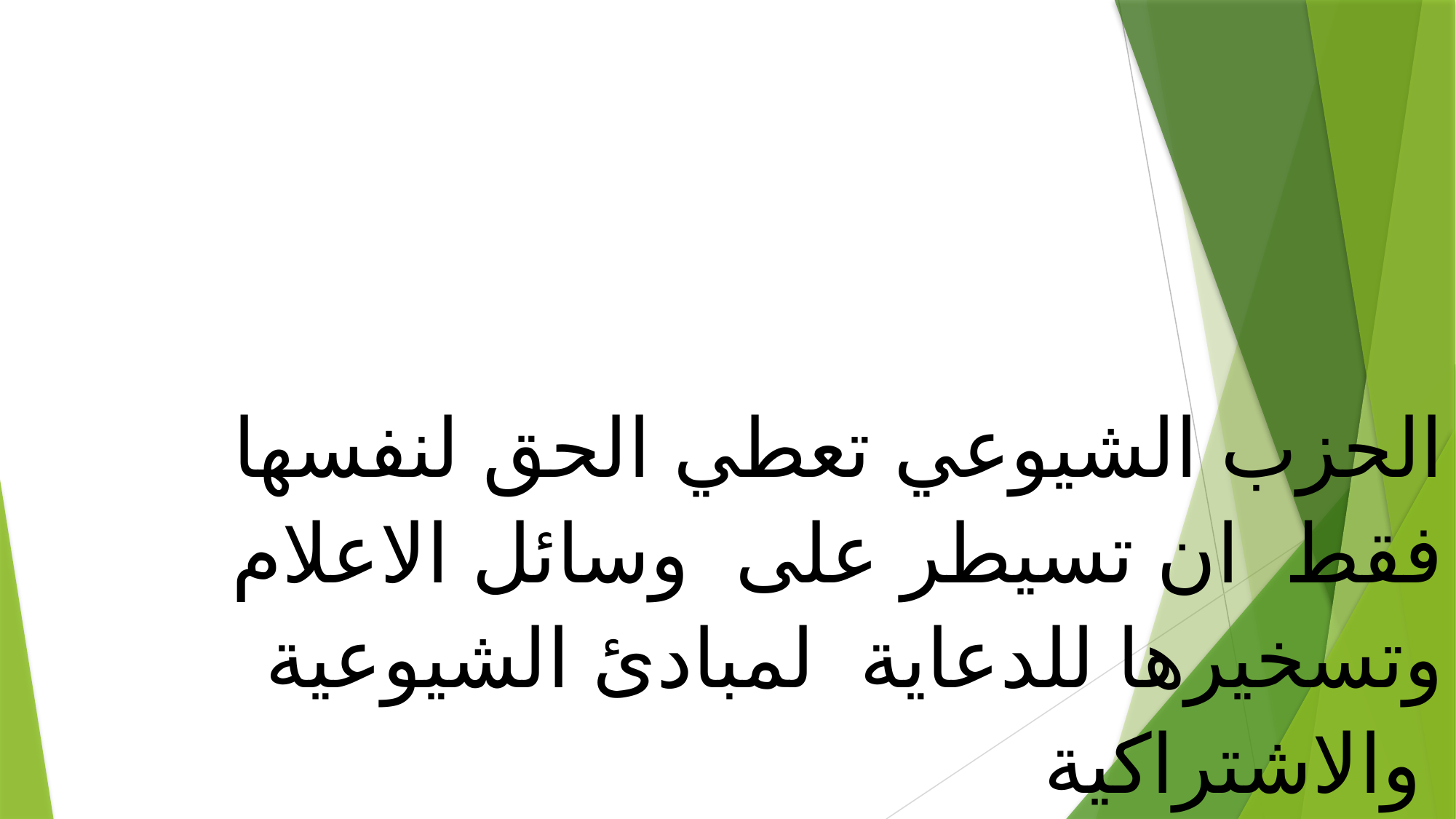

الحزب الشيوعي تعطي الحق لنفسها فقط  ان تسيطر على  وسائل الاعلام  وتسخيرها للدعاية  لمبادئ الشيوعية والاشتراكية